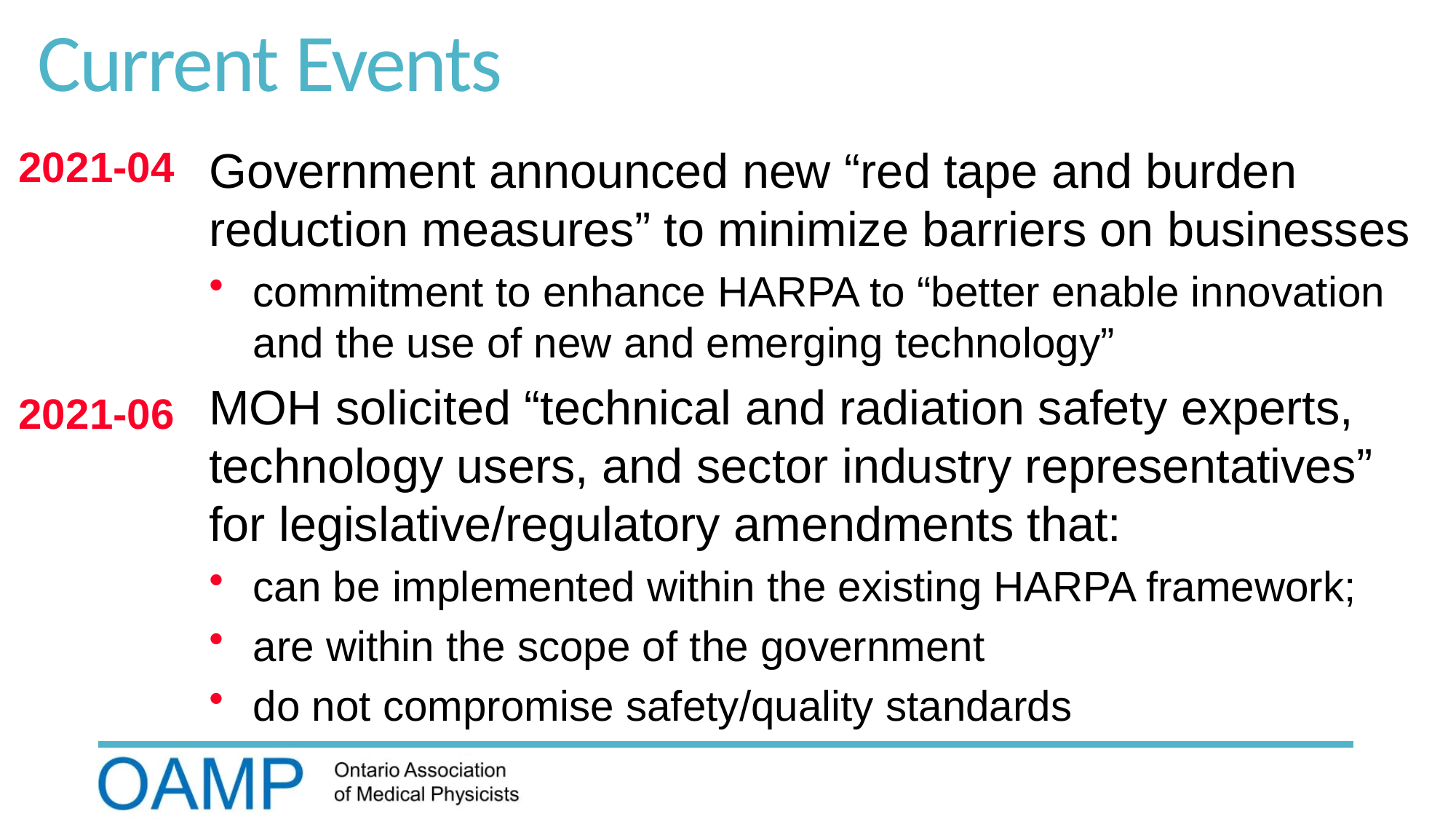

# Current Events
2021-04
Government announced new “red tape and burden reduction measures” to minimize barriers on businesses
commitment to enhance HARPA to “better enable innovation and the use of new and emerging technology”
MOH solicited “technical and radiation safety experts, technology users, and sector industry representatives” for legislative/regulatory amendments that:
can be implemented within the existing HARPA framework;
are within the scope of the government
do not compromise safety/quality standards
2021-06